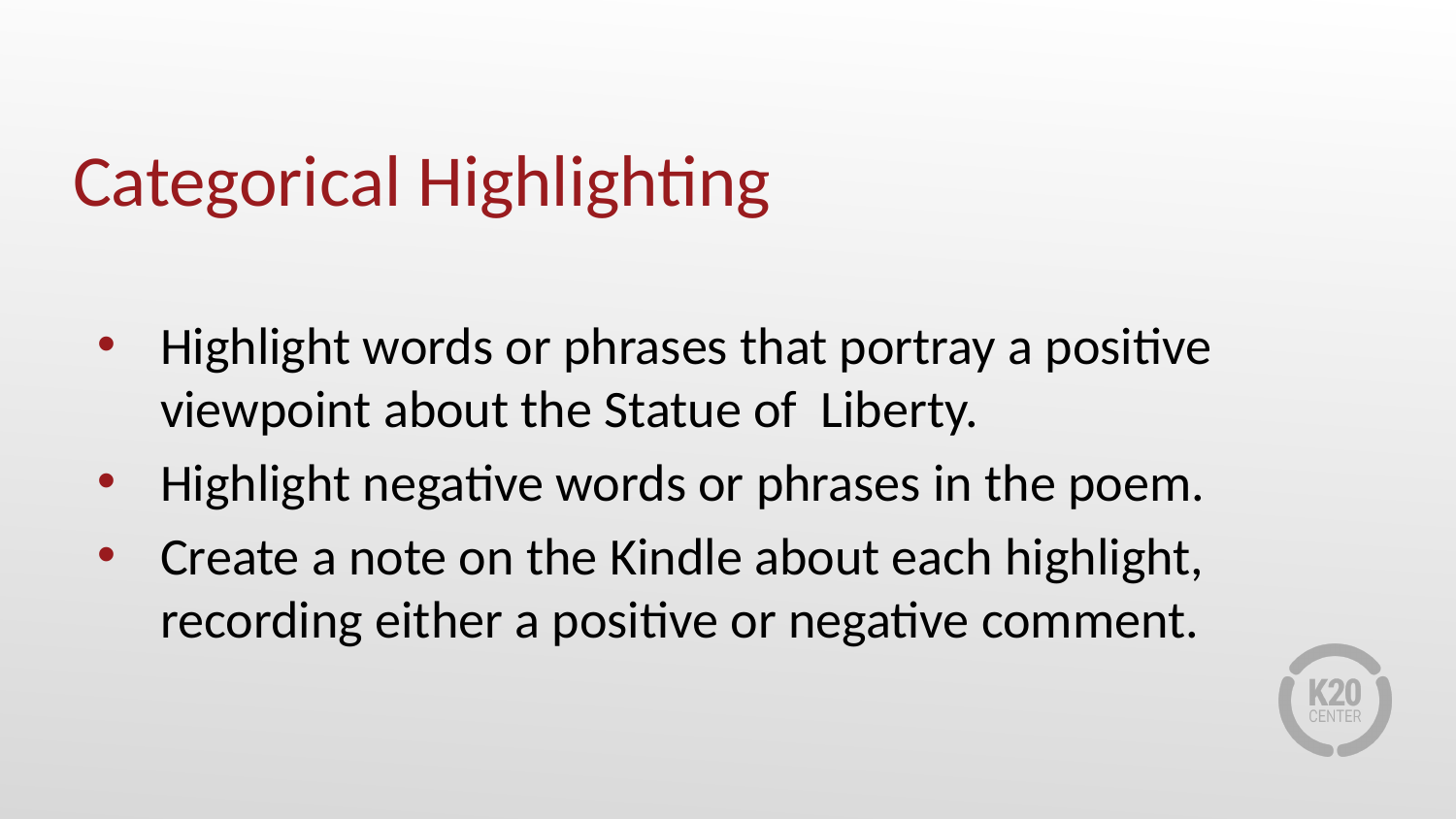

# Categorical Highlighting

Highlight words or phrases that portray a positive viewpoint about the Statue of  Liberty.
Highlight negative words or phrases in the poem.
Create a note on the Kindle about each highlight, recording either a positive or negative comment.